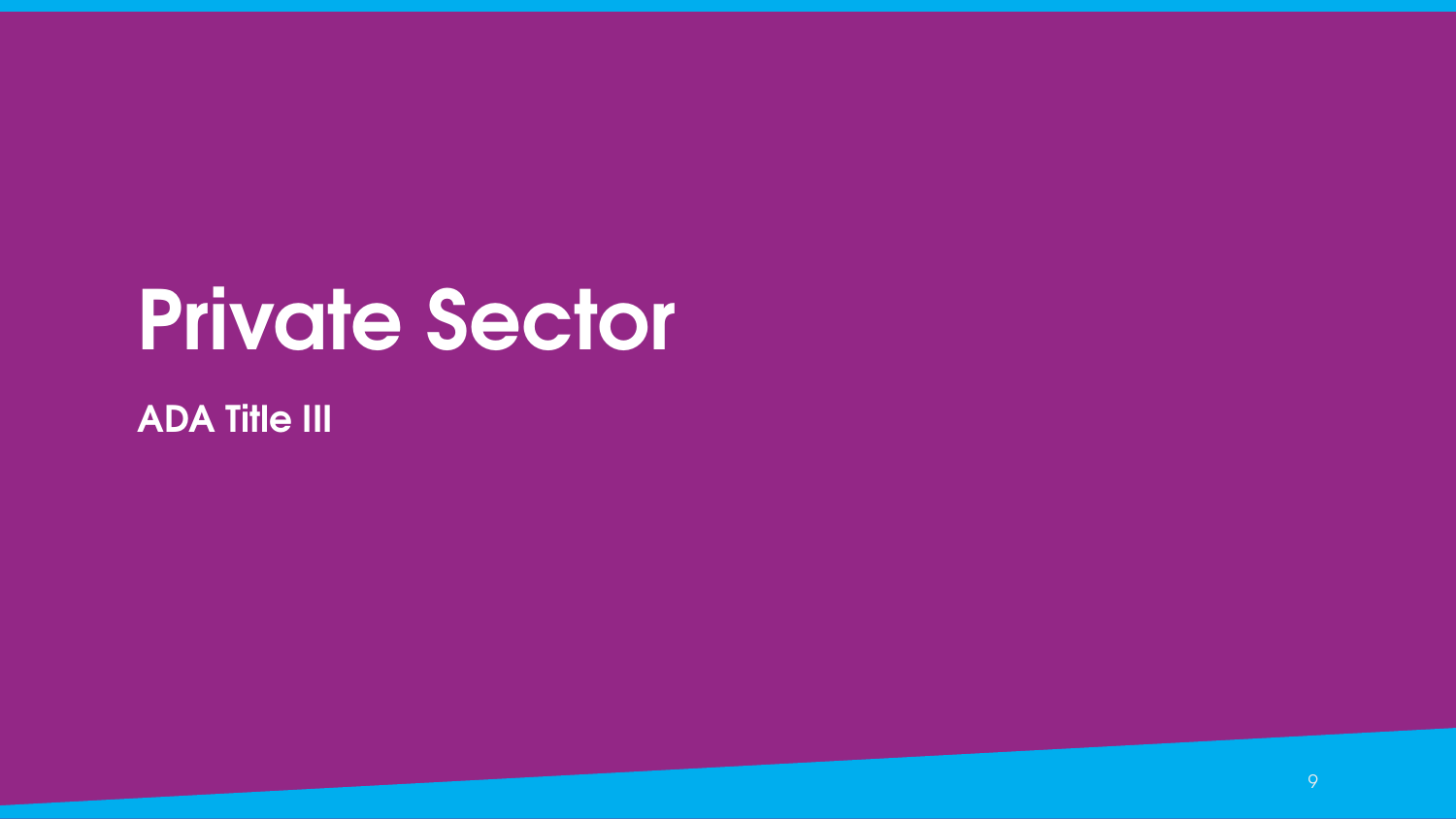

# Private Sector
ADA Title III
9